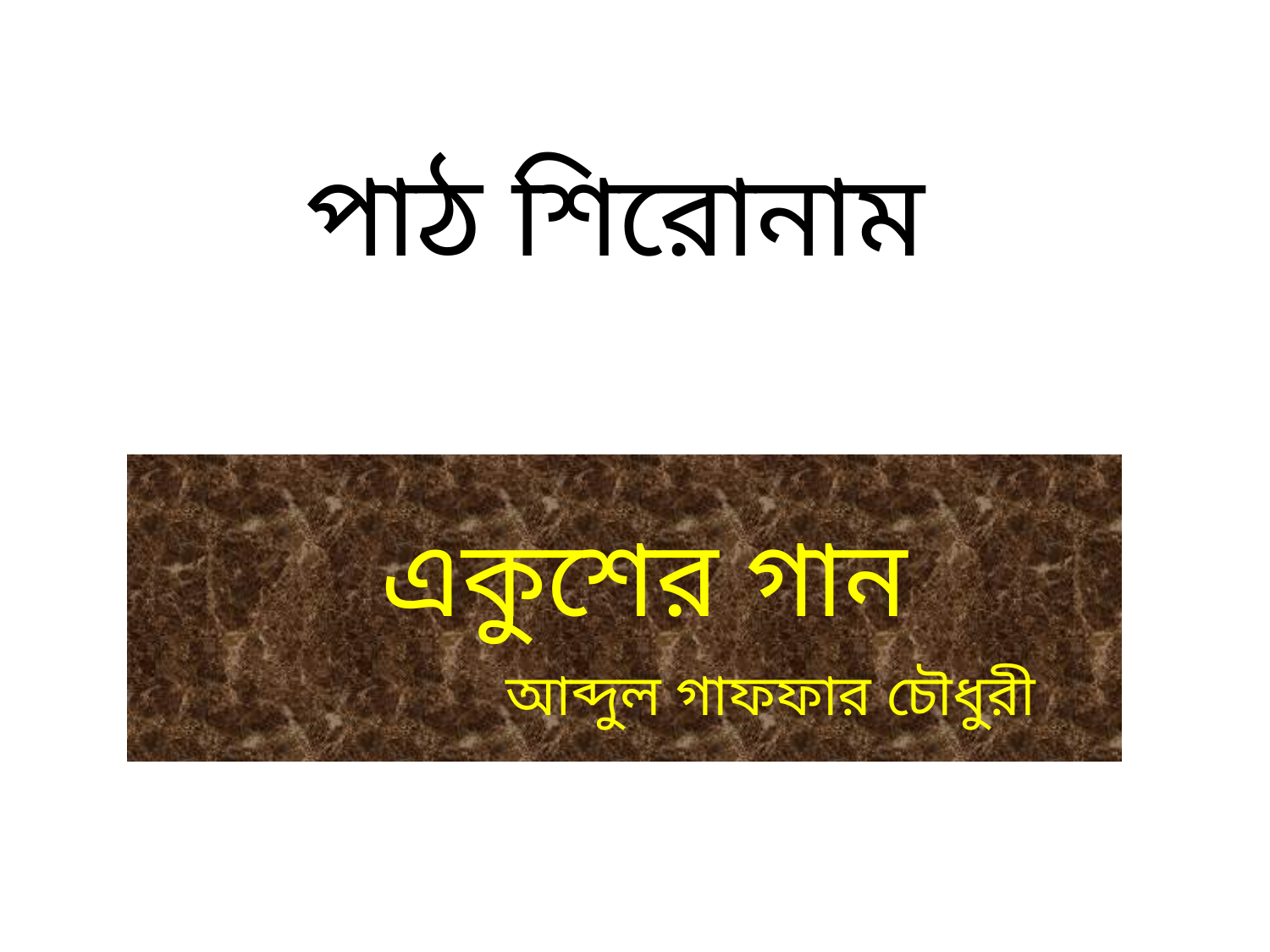

# পাঠ শিরোনাম
 একুশের গান
                     আব্দুল গাফফার চৌধুরী